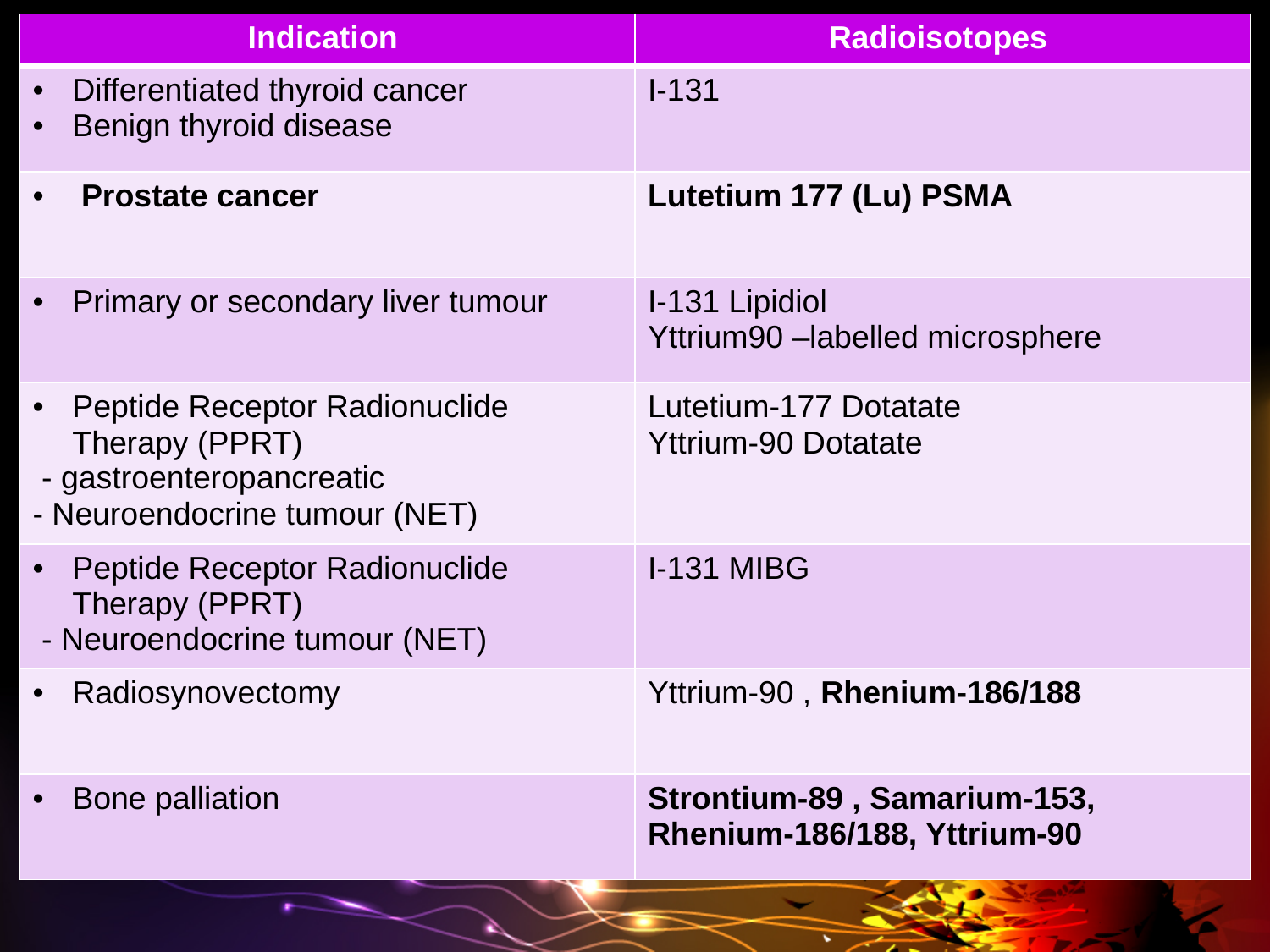

| Indication | Radioisotopes |
| --- | --- |
| Differentiated thyroid cancer Benign thyroid disease | I-131 |
| Prostate cancer | Lutetium 177 (Lu) PSMA |
| Primary or secondary liver tumour | I-131 Lipidiol Yttrium90 –labelled microsphere |
| Peptide Receptor Radionuclide Therapy (PPRT) - gastroenteropancreatic - Neuroendocrine tumour (NET) | Lutetium-177 Dotatate Yttrium-90 Dotatate |
| Peptide Receptor Radionuclide Therapy (PPRT) - Neuroendocrine tumour (NET) | I-131 MIBG |
| Radiosynovectomy | Yttrium-90 , Rhenium-186/188 |
| Bone palliation | Strontium-89 , Samarium-153, Rhenium-186/188, Yttrium-90 |